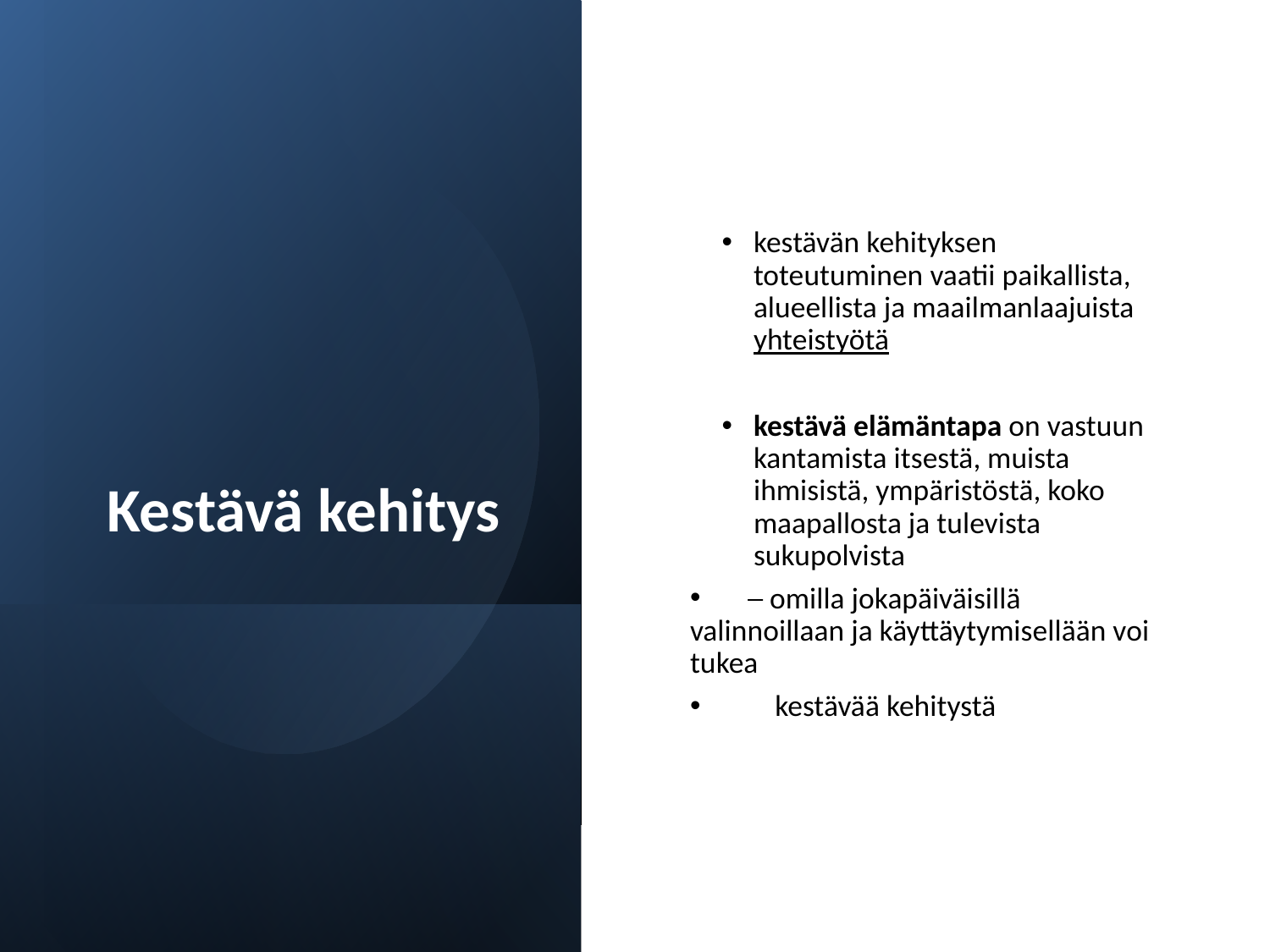

Kestävä kehitys
kestävän kehityksen toteutuminen vaatii paikallista, alueellista ja maailmanlaajuista yhteistyötä

kestävä elämäntapa on vastuun kantamista itsestä, muista ihmisistä, ympäristöstä, koko maapallosta ja tulevista sukupolvista
       ─ omilla jokapäiväisillä valinnoillaan ja käyttäytymisellään voi tukea
           kestävää kehitystä